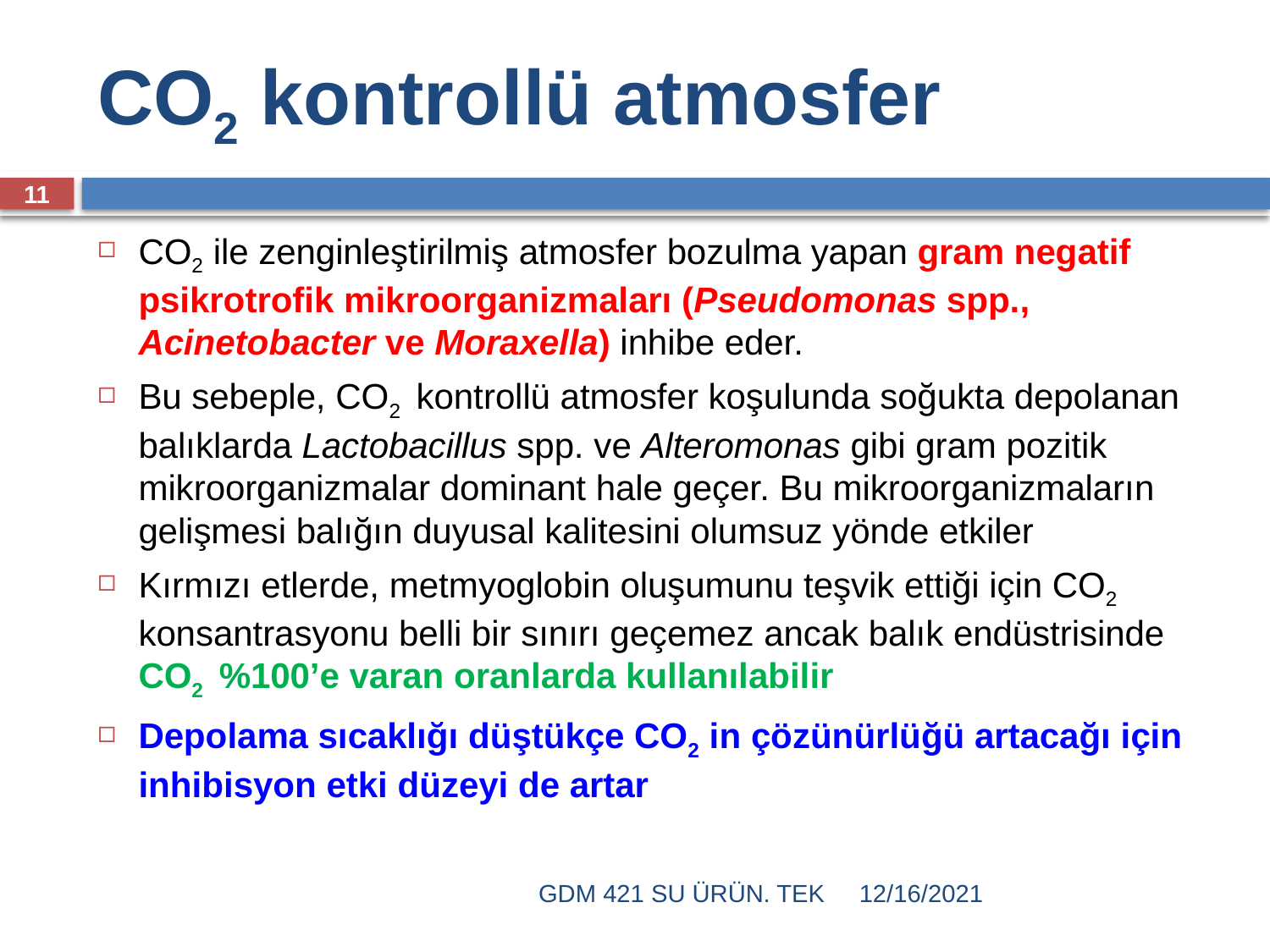

# CO2 kontrollü atmosfer
11
CO2 ile zenginleştirilmiş atmosfer bozulma yapan gram negatif psikrotrofik mikroorganizmaları (Pseudomonas spp., Acinetobacter ve Moraxella) inhibe eder.
Bu sebeple, CO2  kontrollü atmosfer koşulunda soğukta depolanan balıklarda Lactobacillus spp. ve Alteromonas gibi gram pozitik mikroorganizmalar dominant hale geçer. Bu mikroorganizmaların gelişmesi balığın duyusal kalitesini olumsuz yönde etkiler
Kırmızı etlerde, metmyoglobin oluşumunu teşvik ettiği için CO2   konsantrasyonu belli bir sınırı geçemez ancak balık endüstrisinde CO2  %100’e varan oranlarda kullanılabilir
Depolama sıcaklığı düştükçe CO2 in çözünürlüğü artacağı için inhibisyon etki düzeyi de artar
GDM 421 SU ÜRÜN. TEK
12/16/2021